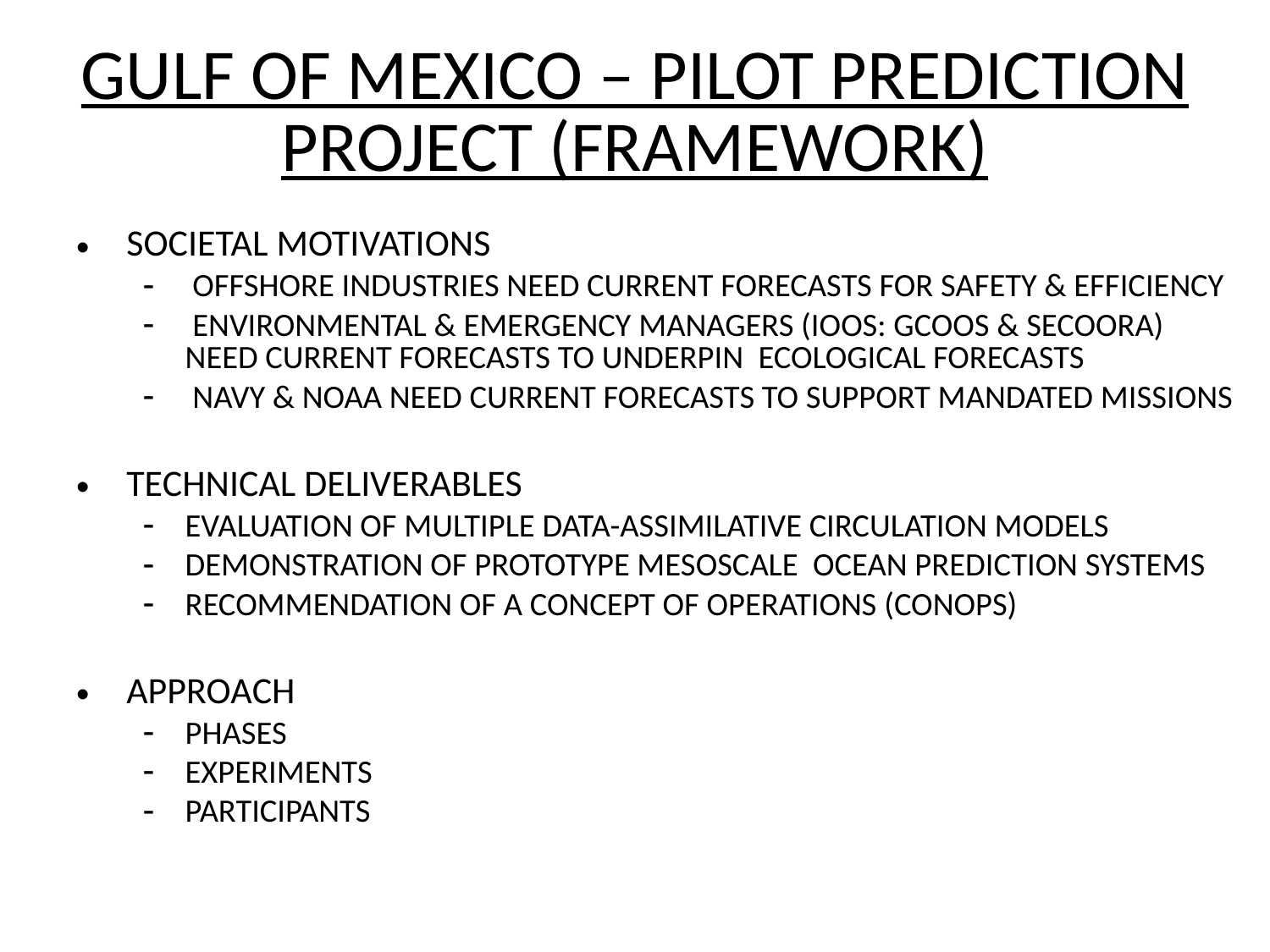

# GULF OF MEXICO – PILOT PREDICTION PROJECT (FRAMEWORK)
SOCIETAL MOTIVATIONS
 OFFSHORE INDUSTRIES NEED CURRENT FORECASTS FOR SAFETY & EFFICIENCY
 ENVIRONMENTAL & EMERGENCY MANAGERS (IOOS: GCOOS & SECOORA)  NEED CURRENT FORECASTS TO UNDERPIN  ECOLOGICAL FORECASTS
 NAVY & NOAA NEED CURRENT FORECASTS TO SUPPORT MANDATED MISSIONS

TECHNICAL DELIVERABLES
EVALUATION OF MULTIPLE DATA-ASSIMILATIVE CIRCULATION MODELS
DEMONSTRATION OF PROTOTYPE MESOSCALE  OCEAN PREDICTION SYSTEMS
RECOMMENDATION OF A CONCEPT OF OPERATIONS (CONOPS)

APPROACH
PHASES
EXPERIMENTS
PARTICIPANTS